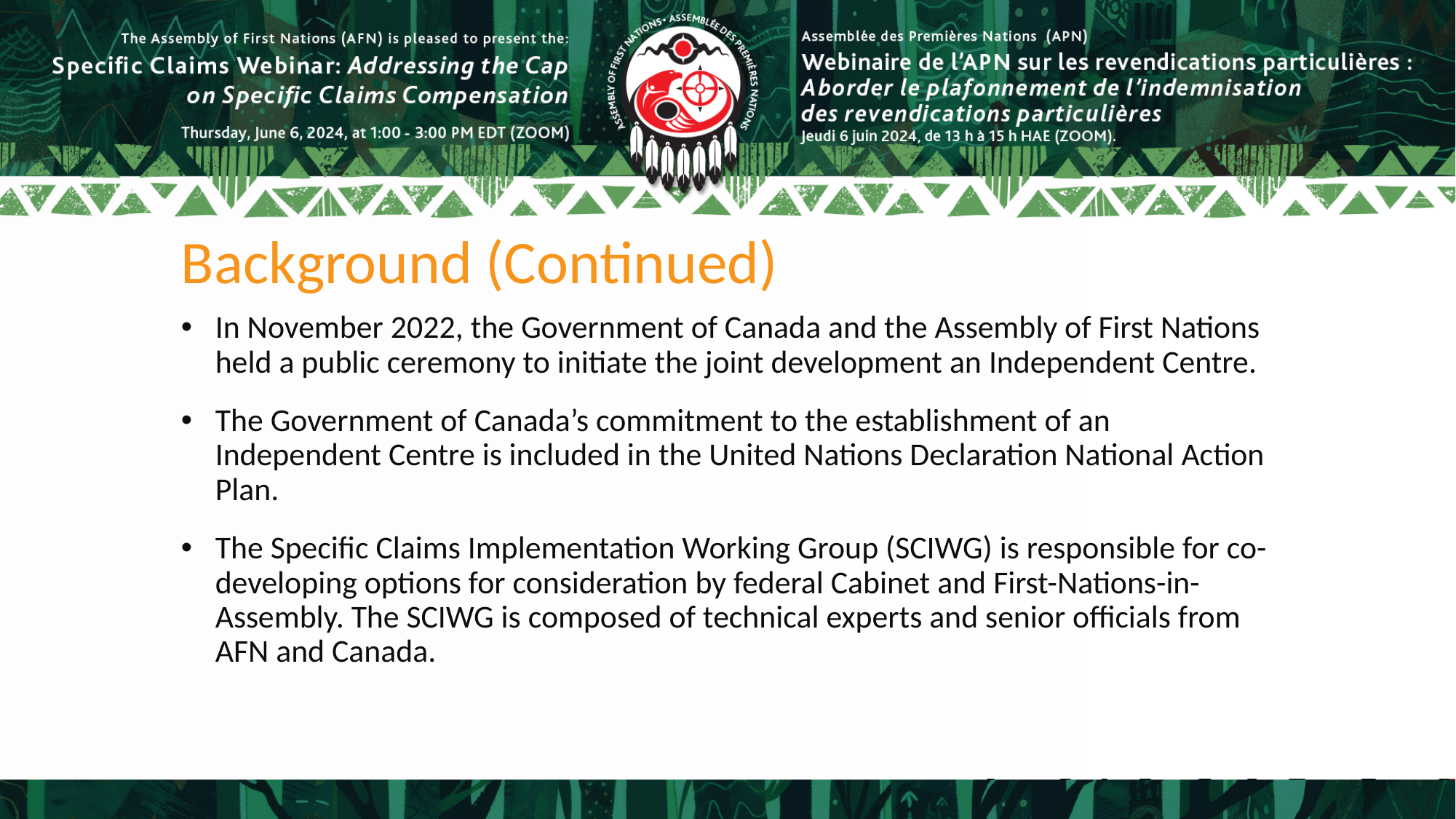

# Background (Continued)
In November 2022, the Government of Canada and the Assembly of First Nations held a public ceremony to initiate the joint development an Independent Centre.
The Government of Canada’s commitment to the establishment of an Independent Centre is included in the United Nations Declaration National Action Plan.
The Specific Claims Implementation Working Group (SCIWG) is responsible for co-developing options for consideration by federal Cabinet and First-Nations-in-Assembly. The SCIWG is composed of technical experts and senior officials from AFN and Canada.